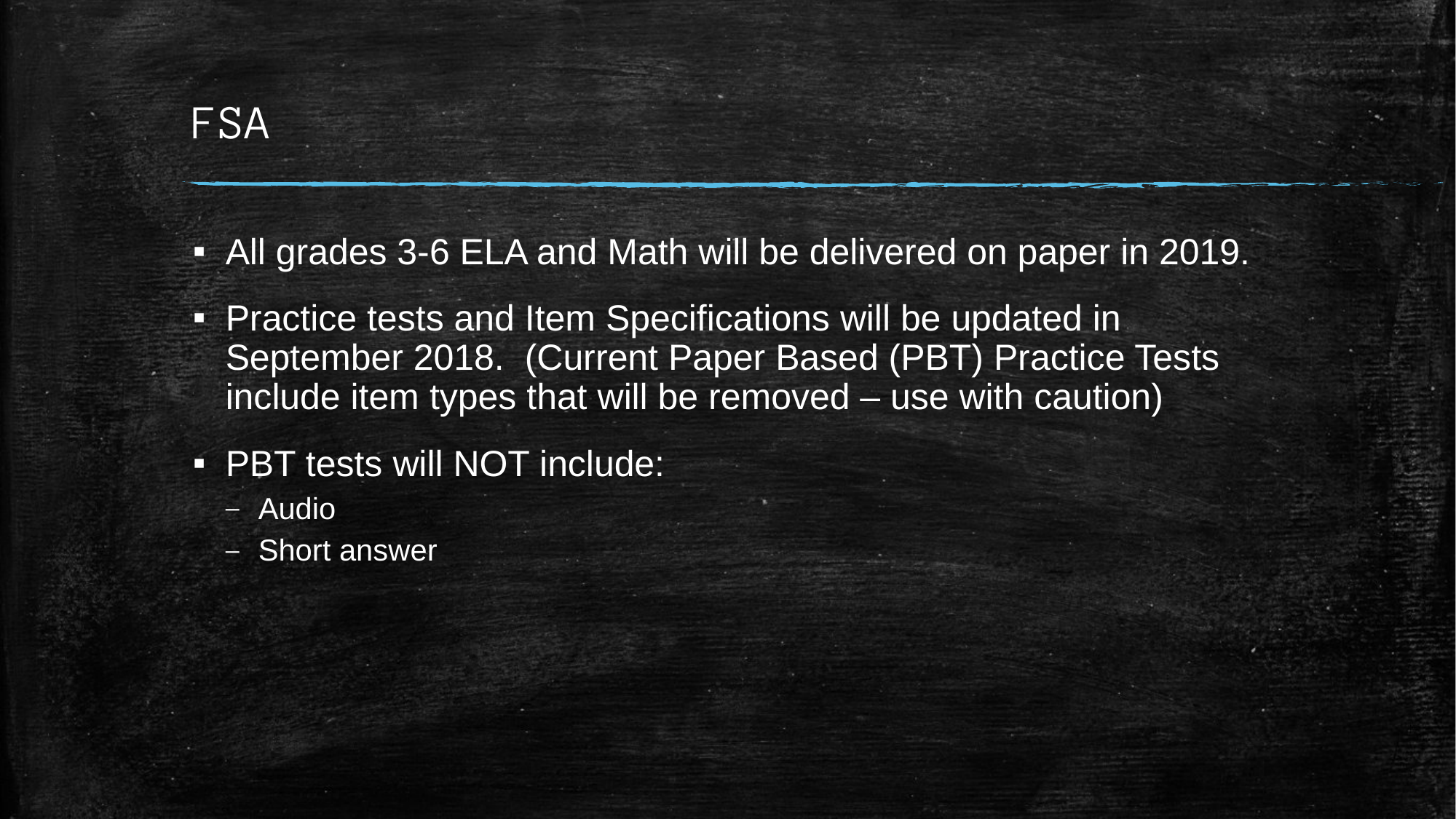

# FSA
All grades 3-6 ELA and Math will be delivered on paper in 2019.
Practice tests and Item Specifications will be updated in September 2018.  (Current Paper Based (PBT) Practice Tests include item types that will be removed – use with caution)
PBT tests will NOT include:
Audio
Short answer